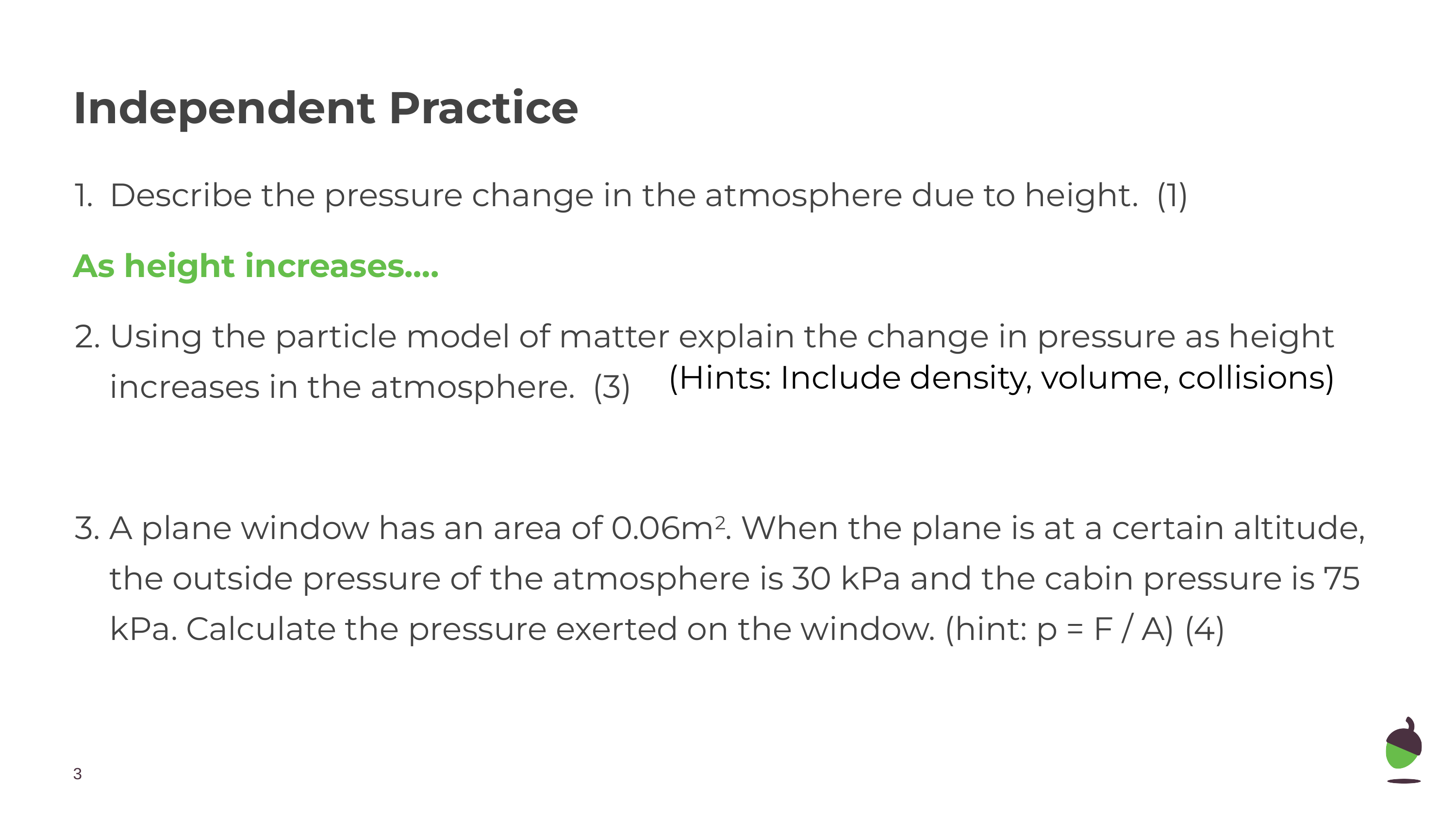

# Independent Practice
Describe the pressure change in the atmosphere due to height.  (1)
As height increases….
Using the particle model of matter explain the change in pressure as height increases in the atmosphere.  (3)

A plane window has an area of 0.06m2. When the plane is at a certain altitude, the outside pressure of the atmosphere is 30 kPa and the cabin pressure is 75 kPa. Calculate the pressure exerted on the window. (hint: p = F / A) (4)
(Hints: Include density, volume, collisions)
3